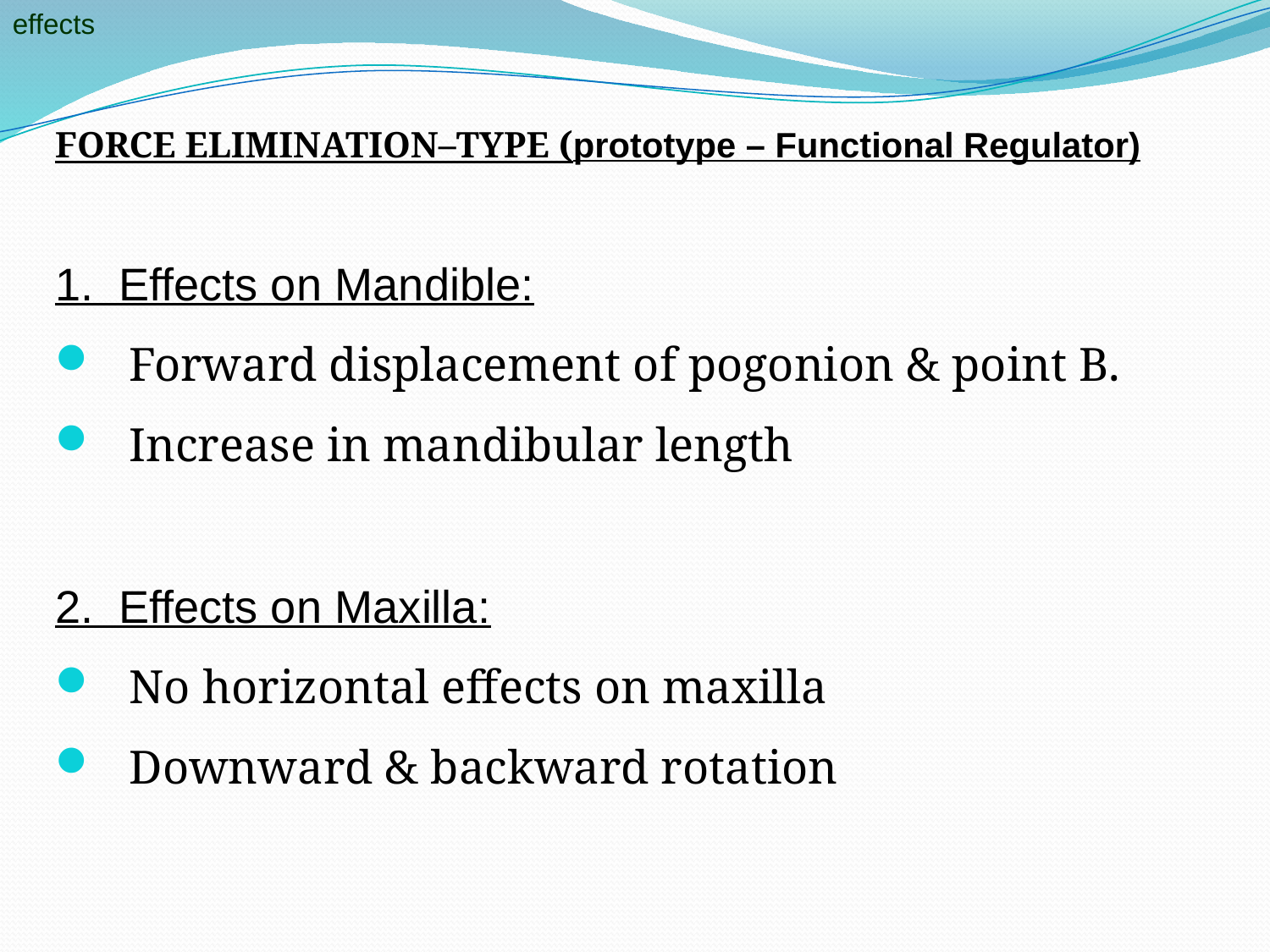

effects
FORCE ELIMINATION–TYPE (prototype – Functional Regulator)

1.  Effects on Mandible:
Forward displacement of pogonion & point B.
Increase in mandibular length

2.  Effects on Maxilla:
No horizontal effects on maxilla
Downward & backward rotation